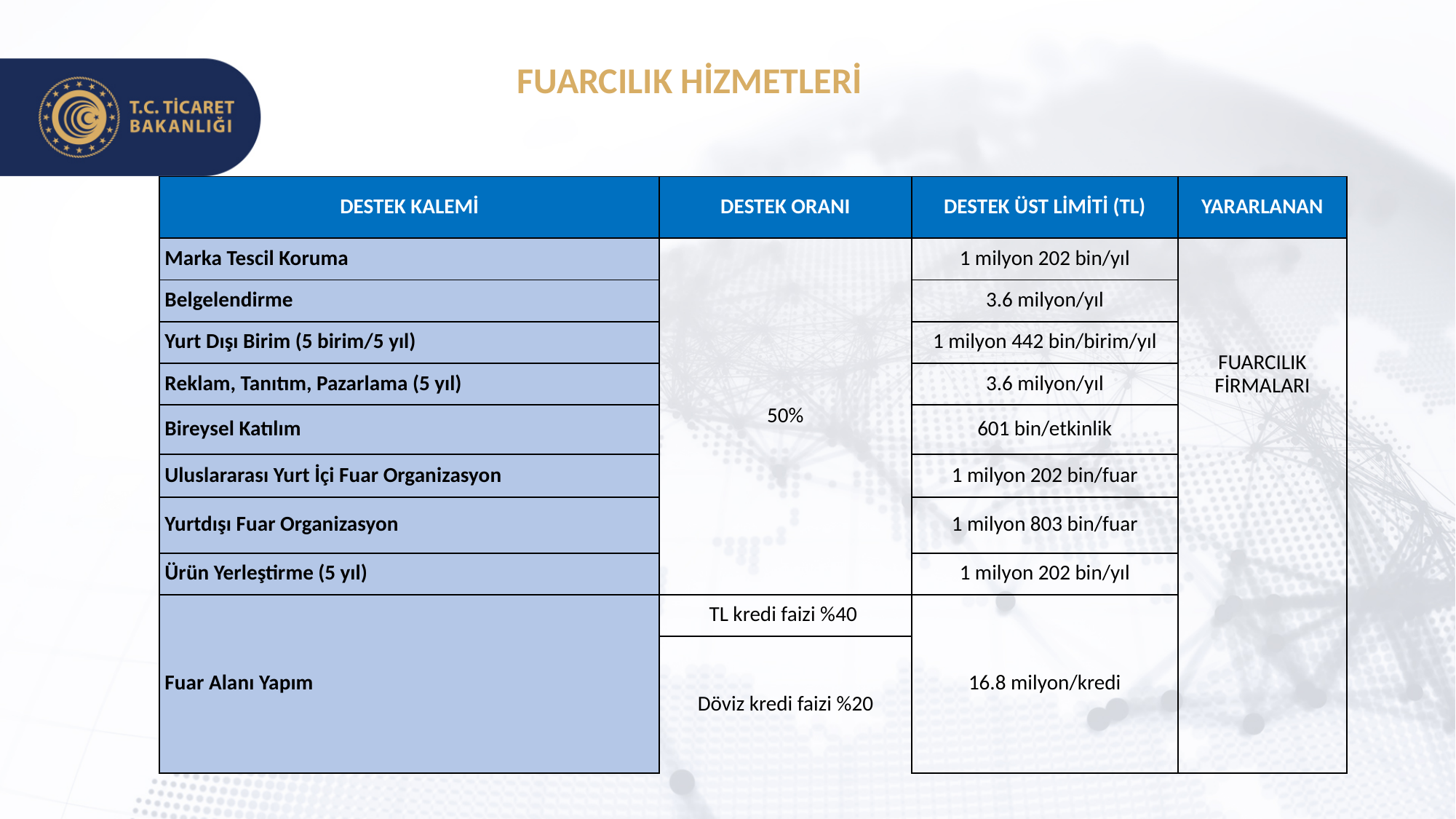

FUARCILIK HİZMETLERİ
| DESTEK KALEMİ | DESTEK ORANI | DESTEK ÜST LİMİTİ (TL) | YARARLANAN |
| --- | --- | --- | --- |
| Marka Tescil Koruma | 50% | 1 milyon 202 bin/yıl | FUARCILIK FİRMALARI |
| Belgelendirme |  | 3.6 milyon/yıl |  |
| Yurt Dışı Birim (5 birim/5 yıl) |  | 1 milyon 442 bin/birim/yıl |  |
| Reklam, Tanıtım, Pazarlama (5 yıl) |  | 3.6 milyon/yıl |  |
| Bireysel Katılım |  | 601 bin/etkinlik |  |
| Uluslararası Yurt İçi Fuar Organizasyon |  | 1 milyon 202 bin/fuar |  |
| Yurtdışı Fuar Organizasyon |  | 1 milyon 803 bin/fuar |  |
| Ürün Yerleştirme (5 yıl) |  | 1 milyon 202 bin/yıl |  |
| Fuar Alanı Yapım | TL kredi faizi %40 | 16.8 milyon/kredi |  |
|  | Döviz kredi faizi %20 |  |  |